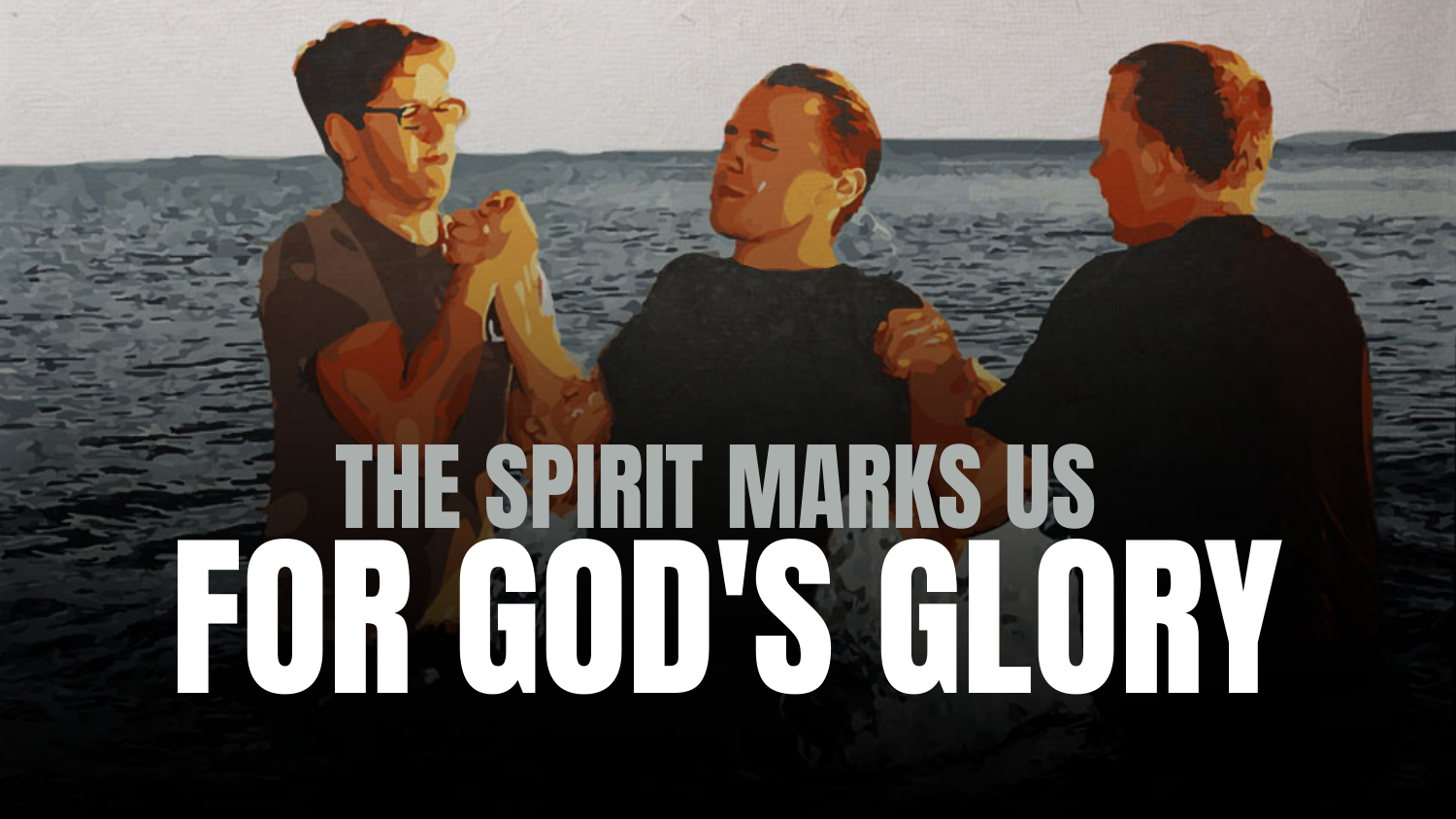

# The Spirit Marks us
for God's Glory